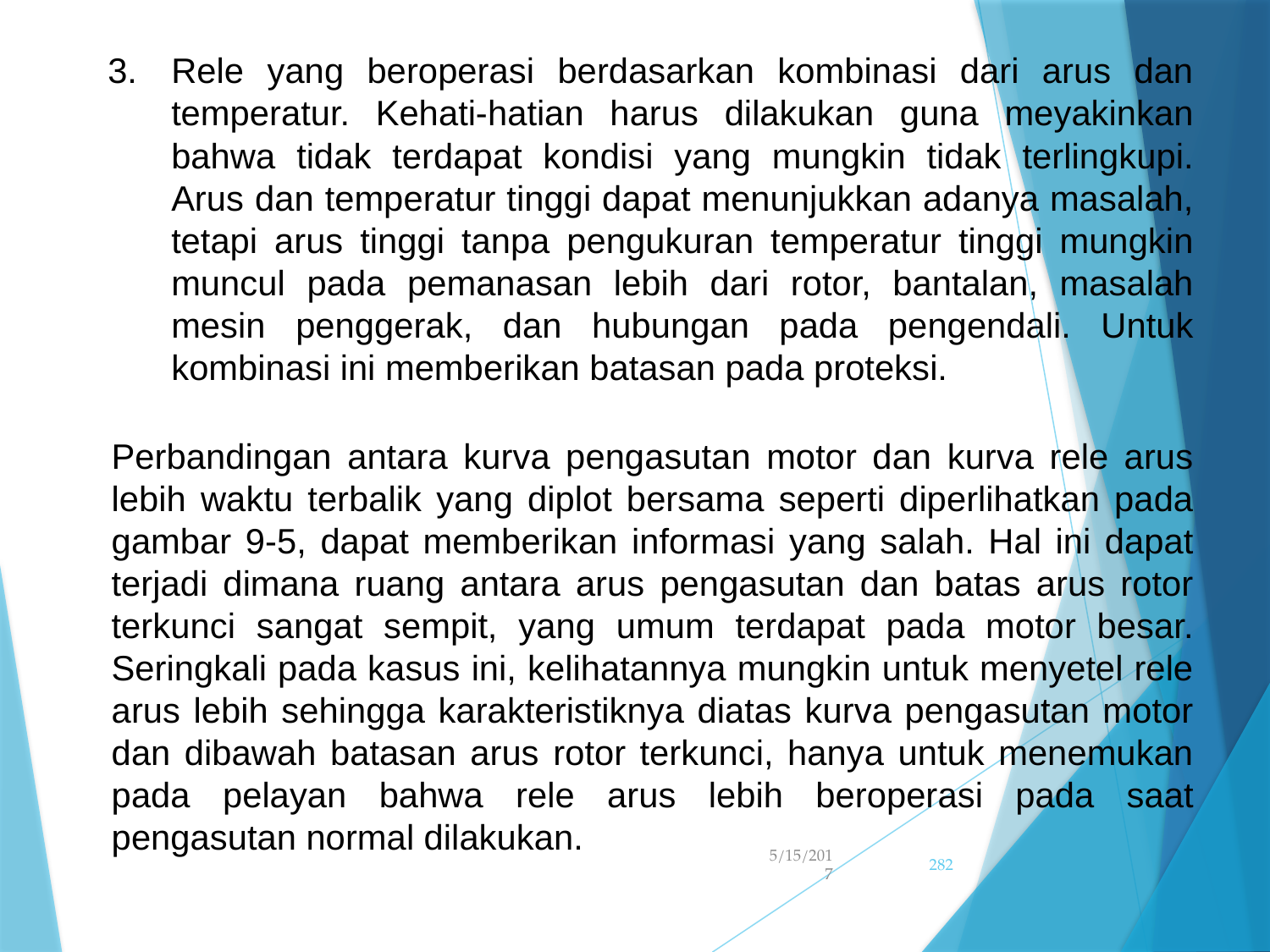

Rele yang beroperasi berdasarkan kombinasi dari arus dan temperatur. Kehati-hatian harus dilakukan guna meyakinkan bahwa tidak terdapat kondisi yang mungkin tidak terlingkupi. Arus dan temperatur tinggi dapat menunjukkan adanya masalah, tetapi arus tinggi tanpa pengukuran temperatur tinggi mungkin muncul pada pemanasan lebih dari rotor, bantalan, masalah mesin penggerak, dan hubungan pada pengendali. Untuk kombinasi ini memberikan batasan pada proteksi.
Perbandingan antara kurva pengasutan motor dan kurva rele arus lebih waktu terbalik yang diplot bersama seperti diperlihatkan pada gambar 9-5, dapat memberikan informasi yang salah. Hal ini dapat terjadi dimana ruang antara arus pengasutan dan batas arus rotor terkunci sangat sempit, yang umum terdapat pada motor besar. Seringkali pada kasus ini, kelihatannya mungkin untuk menyetel rele arus lebih sehingga karakteristiknya diatas kurva pengasutan motor dan dibawah batasan arus rotor terkunci, hanya untuk menemukan pada pelayan bahwa rele arus lebih beroperasi pada saat pengasutan normal dilakukan.
5/15/2017
282